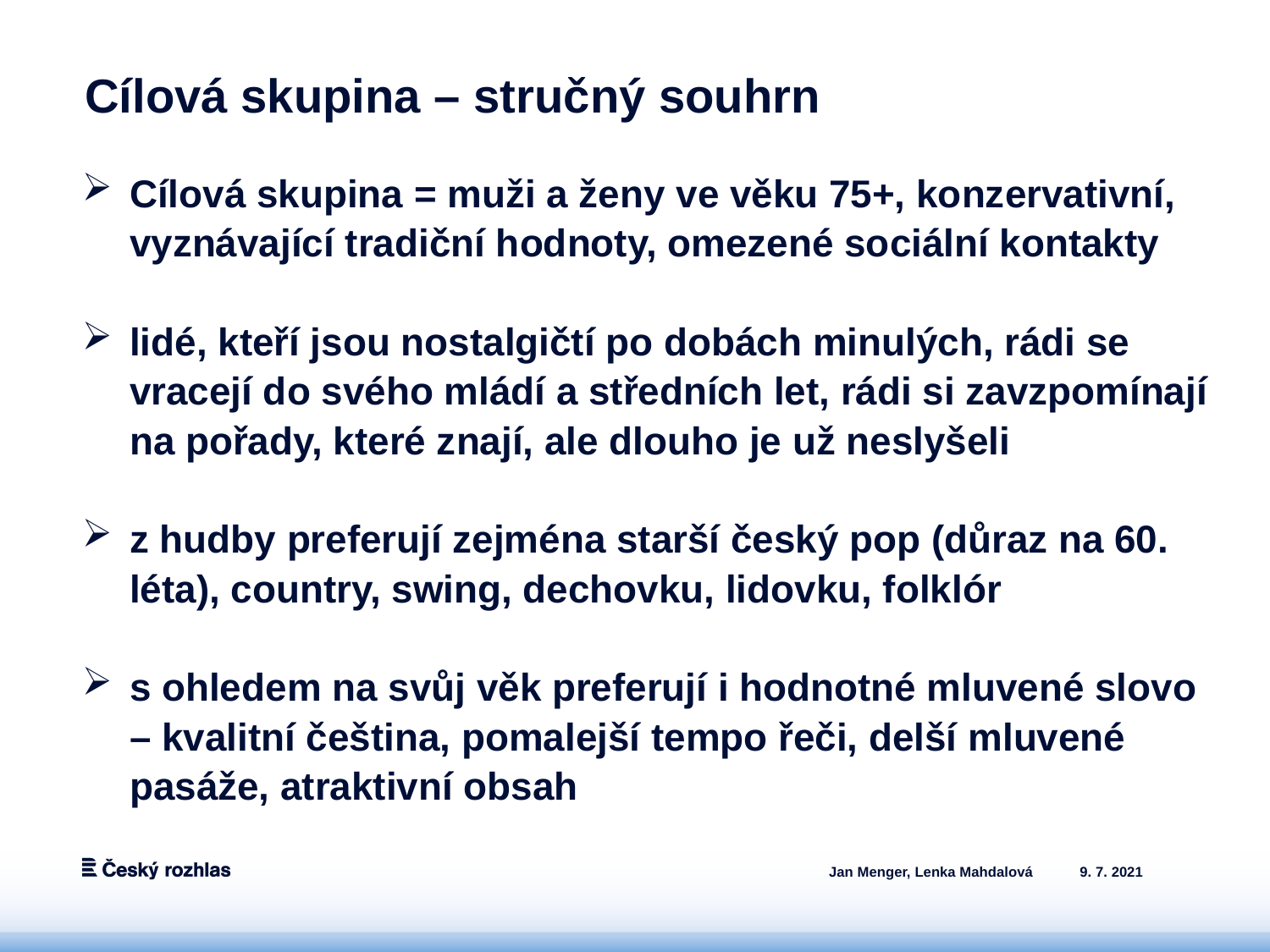

# Cílová skupina – stručný souhrn
Cílová skupina = muži a ženy ve věku 75+, konzervativní, vyznávající tradiční hodnoty, omezené sociální kontakty

lidé, kteří jsou nostalgičtí po dobách minulých, rádi se vracejí do svého mládí a středních let, rádi si zavzpomínají na pořady, které znají, ale dlouho je už neslyšeli

z hudby preferují zejména starší český pop (důraz na 60. léta), country, swing, dechovku, lidovku, folklór

s ohledem na svůj věk preferují i hodnotné mluvené slovo – kvalitní čeština, pomalejší tempo řeči, delší mluvené pasáže, atraktivní obsah
Jan Menger, Lenka Mahdalová
9. 7. 2021